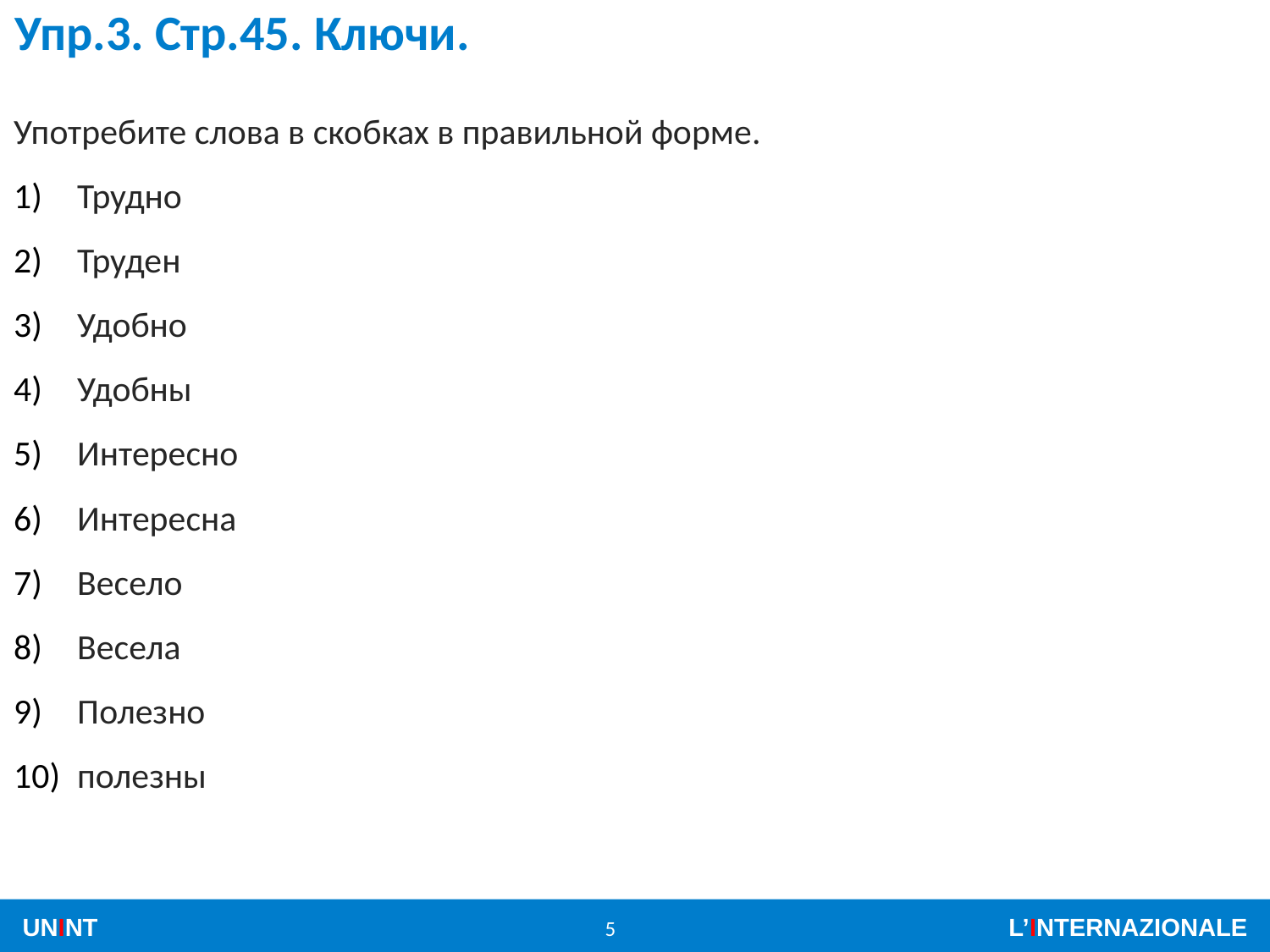

# Упр.3. Стр.45. Ключи.
Употребите слова в скобках в правильной форме.
Трудно
Труден
Удобно
Удобны
Интересно
Интересна
Весело
Весела
Полезно
полезны
5